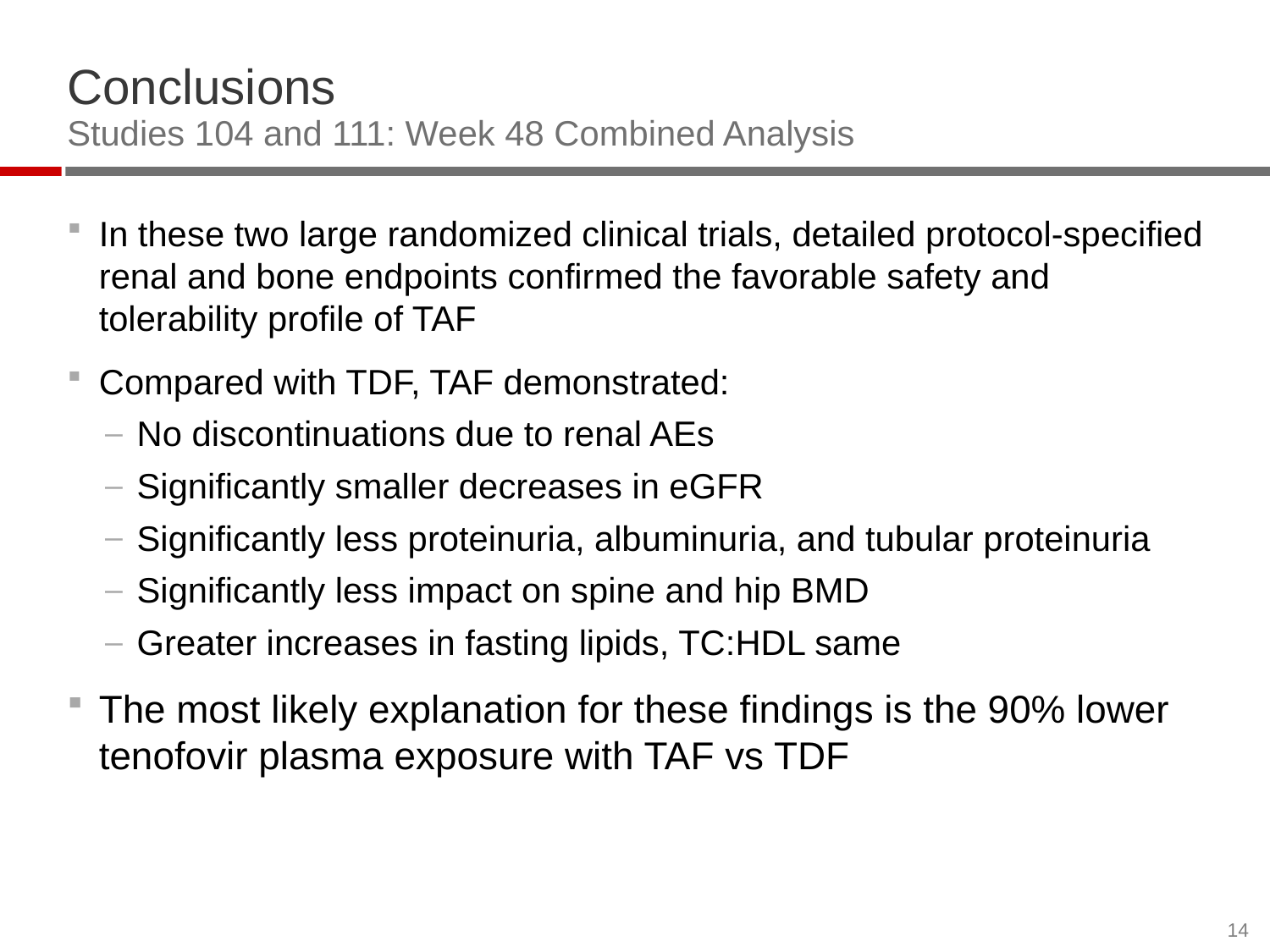

# Conclusions Studies 104 and 111: Week 48 Combined Analysis
In these two large randomized clinical trials, detailed protocol-specified renal and bone endpoints confirmed the favorable safety and tolerability profile of TAF
Compared with TDF, TAF demonstrated:
No discontinuations due to renal AEs
Significantly smaller decreases in eGFR
Significantly less proteinuria, albuminuria, and tubular proteinuria
Significantly less impact on spine and hip BMD
Greater increases in fasting lipids, TC:HDL same
The most likely explanation for these findings is the 90% lower tenofovir plasma exposure with TAF vs TDF

14